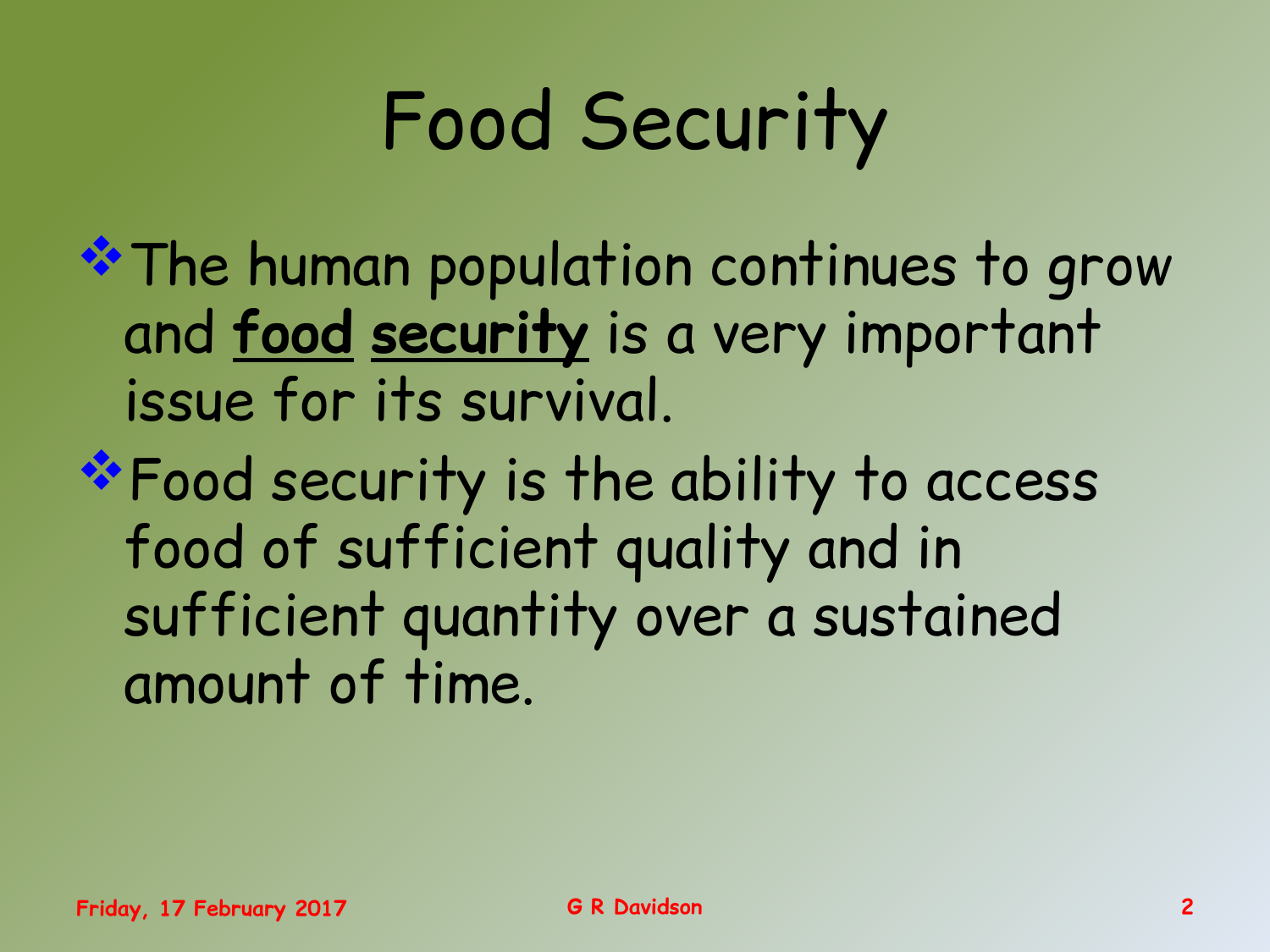

# Food Security
The human population continues to grow and food security is a very important issue for its survival.
Food security is the ability to access food of sufficient quality and in sufficient quantity over a sustained amount of time.
Friday, 17 February 2017
G R Davidson
2